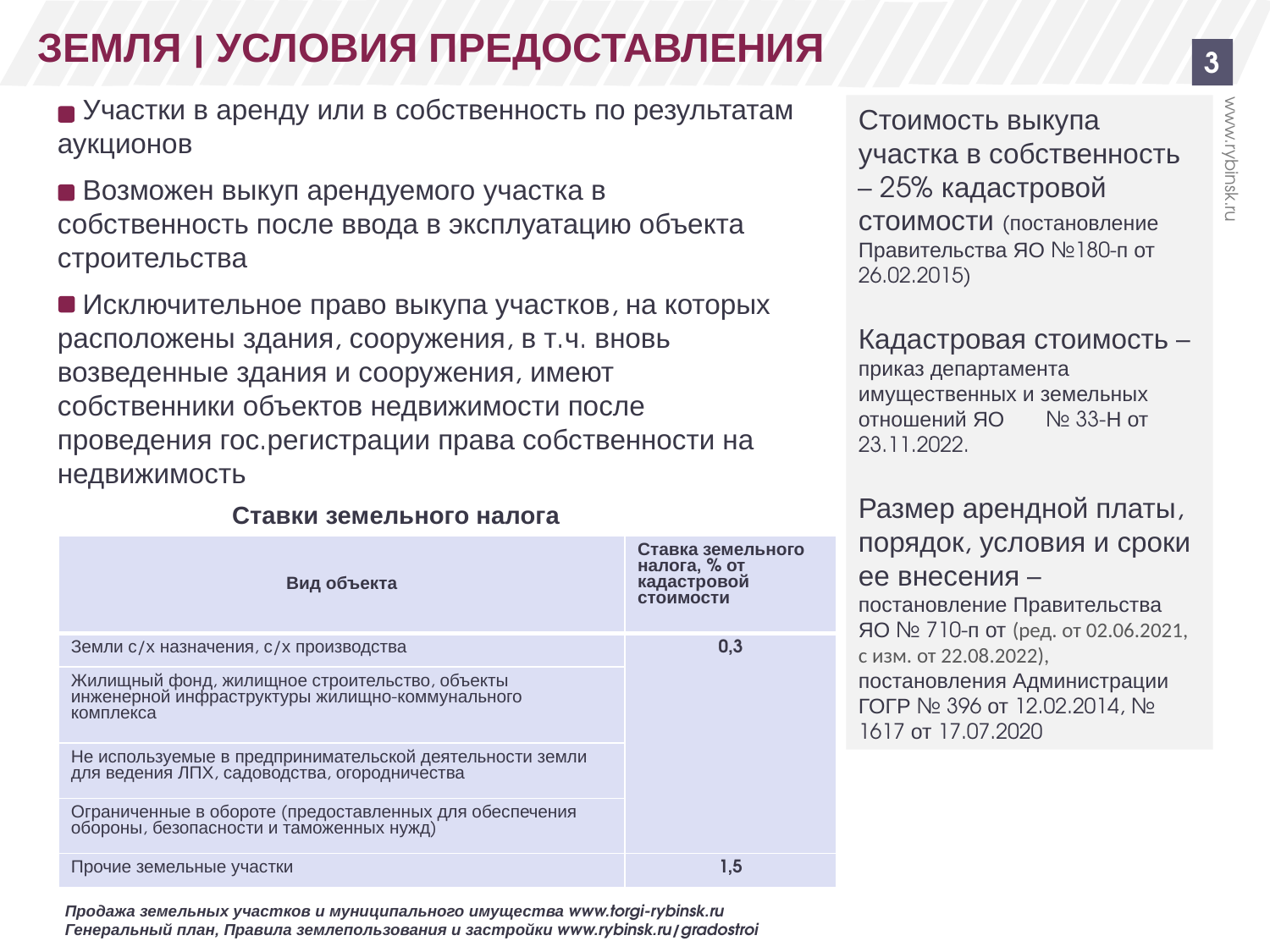

ЗЕМЛЯ | УСЛОВИЯ ПРЕДОСТАВЛЕНИЯ
3

Участки в аренду или в собственность по результатам аукционов

Возможен выкуп арендуемого участка в собственность после ввода в эксплуатацию объекта строительства

Исключительное право выкупа участков, на которых расположены здания, сооружения, в т.ч. вновь возведенные здания и сооружения, имеют собственники объектов недвижимости после проведения гос.регистрации права собственности на недвижимость
Стоимость выкупа участка в собственность – 25% кадастровой стоимости (постановление Правительства ЯО №180-п от 26.02.2015)

Кадастровая стоимость – приказ департамента имущественных и земельных отношений ЯО       № 33-Н от 23.11.2022.

Размер арендной платы, порядок, условия и сроки ее внесения –
постановление Правительства ЯО № 710-п от (ред. от 02.06.2021, с изм. от 22.08.2022),
постановления Администрации ГОГР № 396 от 12.02.2014, № 1617 от 17.07.2020

www.rybinsk.ru

Ставки земельного налога
| Вид объекта | Ставка земельного налога, % от кадастровой стоимости |
| --- | --- |
| Земли с/х назначения, с/х производства | 0,3 |
| Жилищный фонд, жилищное строительство, объекты инженерной инфраструктуры жилищно-коммунального комплекса |  |
| Не используемые в предпринимательской деятельности земли для ведения ЛПХ, садоводства, огородничества |  |
| Ограниченные в обороте (предоставленных для обеспечения обороны, безопасности и таможенных нужд) |  |
| Прочие земельные участки | 1,5 |
Продажа земельных участков и муниципального имущества www.torgi-rybinsk.ru
Генеральный план, Правила землепользования и застройки www.rybinsk.ru/gradostroi